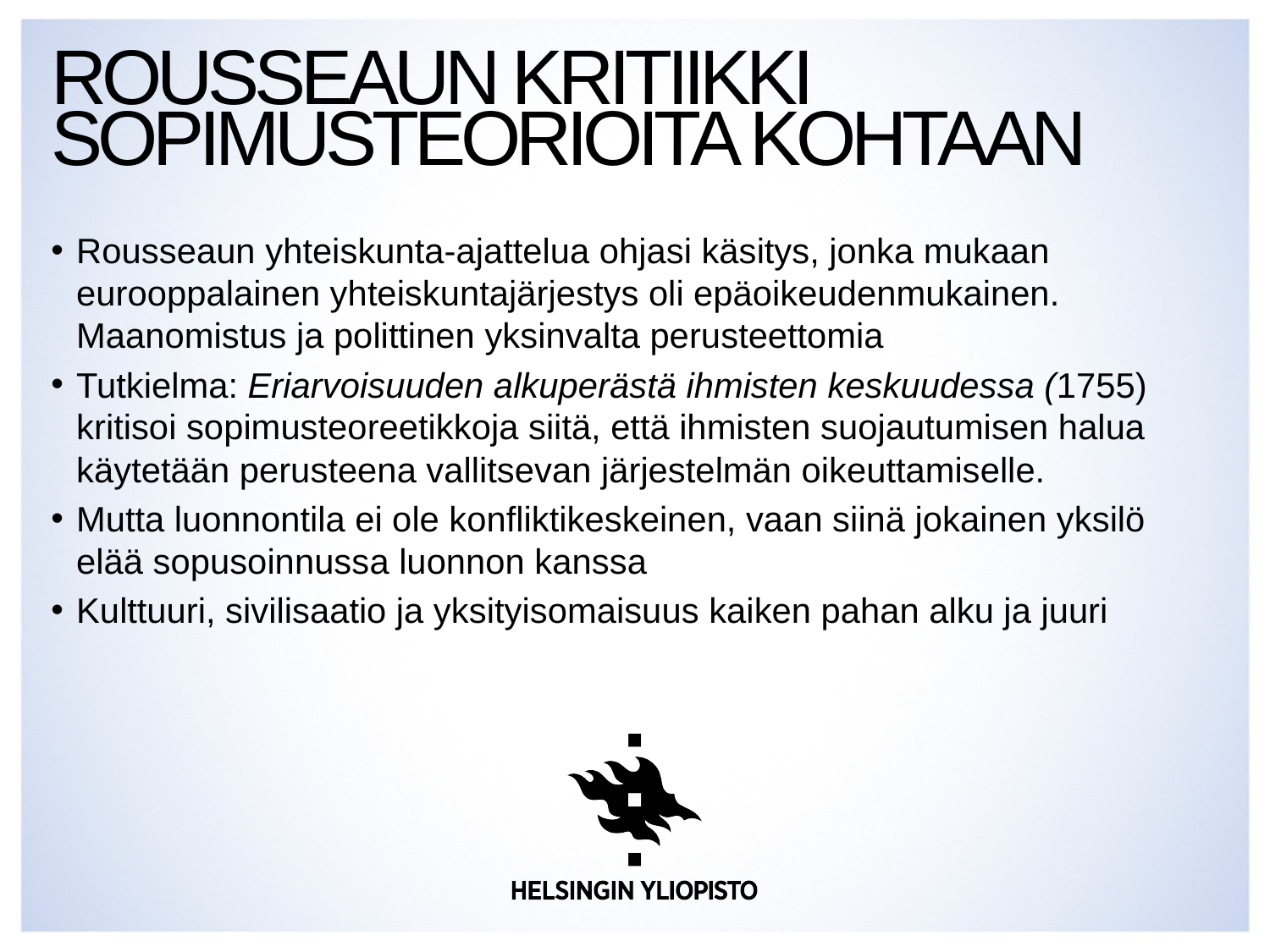

# Rousseaun kritiikki sopimusteorioita kohtaan
Rousseaun yhteiskunta-ajattelua ohjasi käsitys, jonka mukaan eurooppalainen yhteiskuntajärjestys oli epäoikeudenmukainen. Maanomistus ja polittinen yksinvalta perusteettomia
Tutkielma: Eriarvoisuuden alkuperästä ihmisten keskuudessa (1755) kritisoi sopimusteoreetikkoja siitä, että ihmisten suojautumisen halua käytetään perusteena vallitsevan järjestelmän oikeuttamiselle.
Mutta luonnontila ei ole konfliktikeskeinen, vaan siinä jokainen yksilö elää sopusoinnussa luonnon kanssa
Kulttuuri, sivilisaatio ja yksityisomaisuus kaiken pahan alku ja juuri